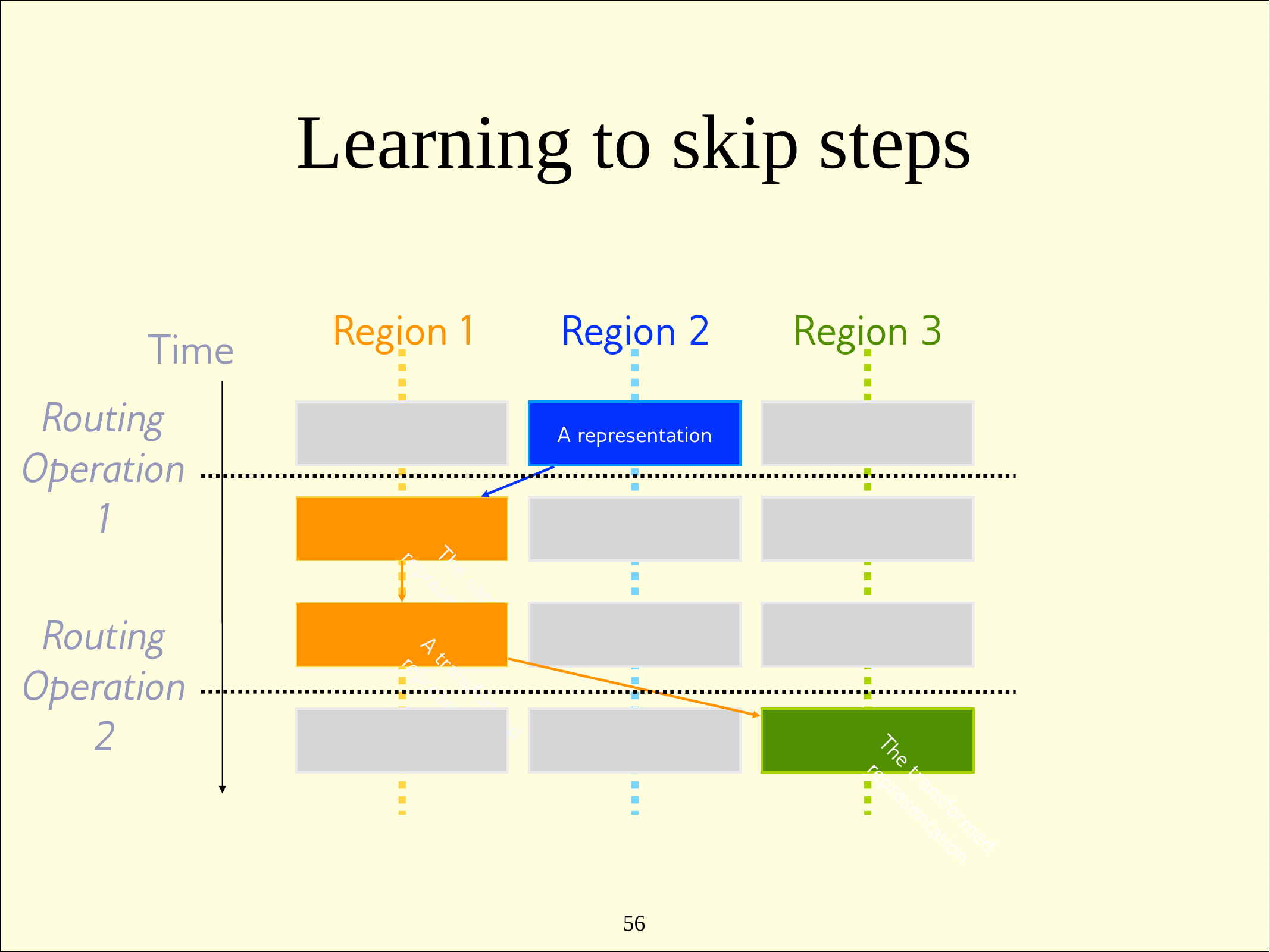

# Learning to skip steps
Region 1
Region 2
Region 3
Time

Routing
Operation 1

A representation

The same
representation

Routing
Operation 2

A transformed
representation

The transformed
representation
56